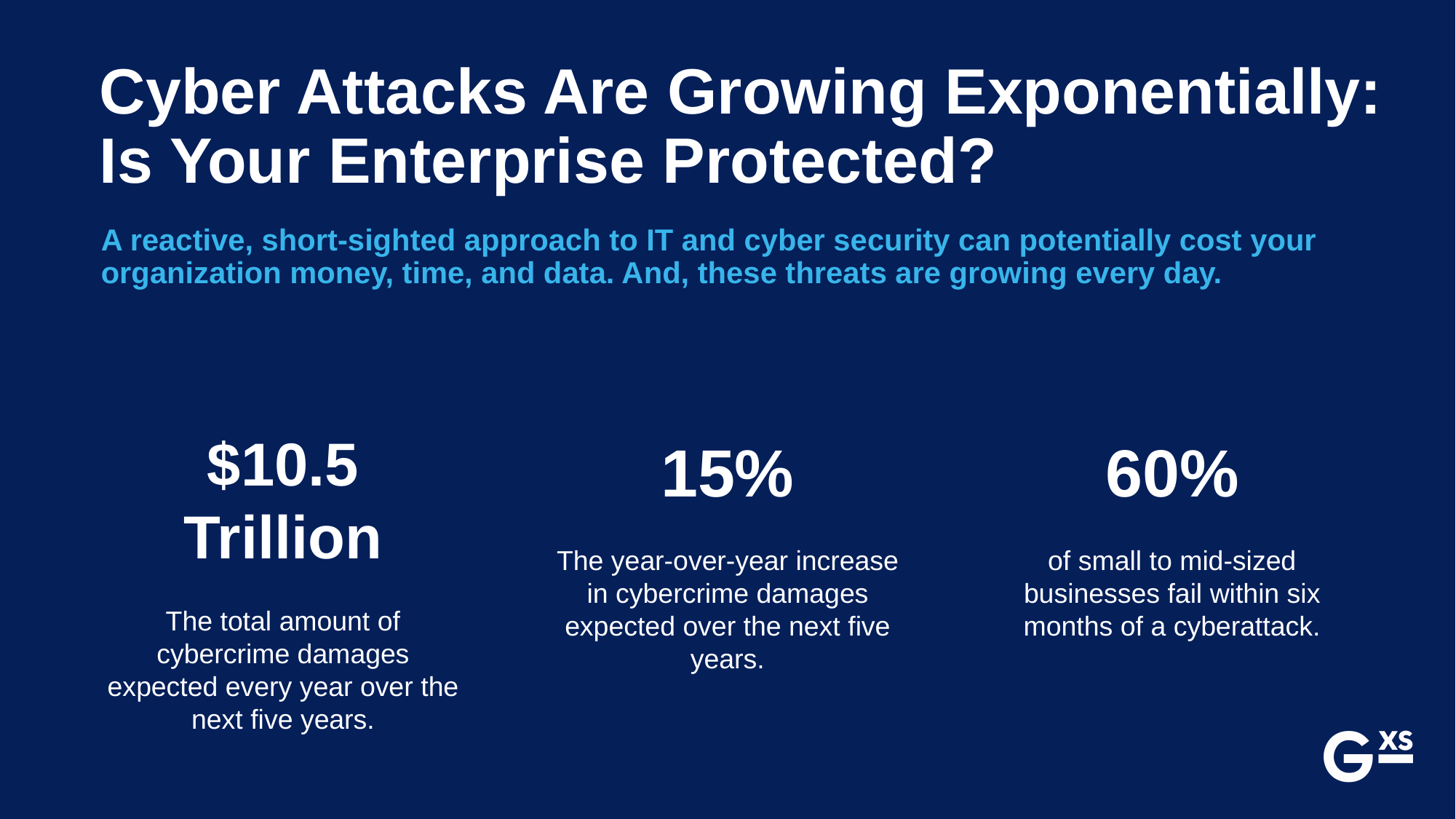

# Cyber Attacks Are Growing Exponentially: Is Your Enterprise Protected?
A reactive, short-sighted approach to IT and cyber security can potentially cost your organization money, time, and data. And, these threats are growing every day.
$10.5 Trillion
The total amount of cybercrime damages expected every year over the next five years.

15%
The year-over-year increase in cybercrime damages expected over the next five years.
60%
of small to mid-sized businesses fail within six months of a cyberattack.